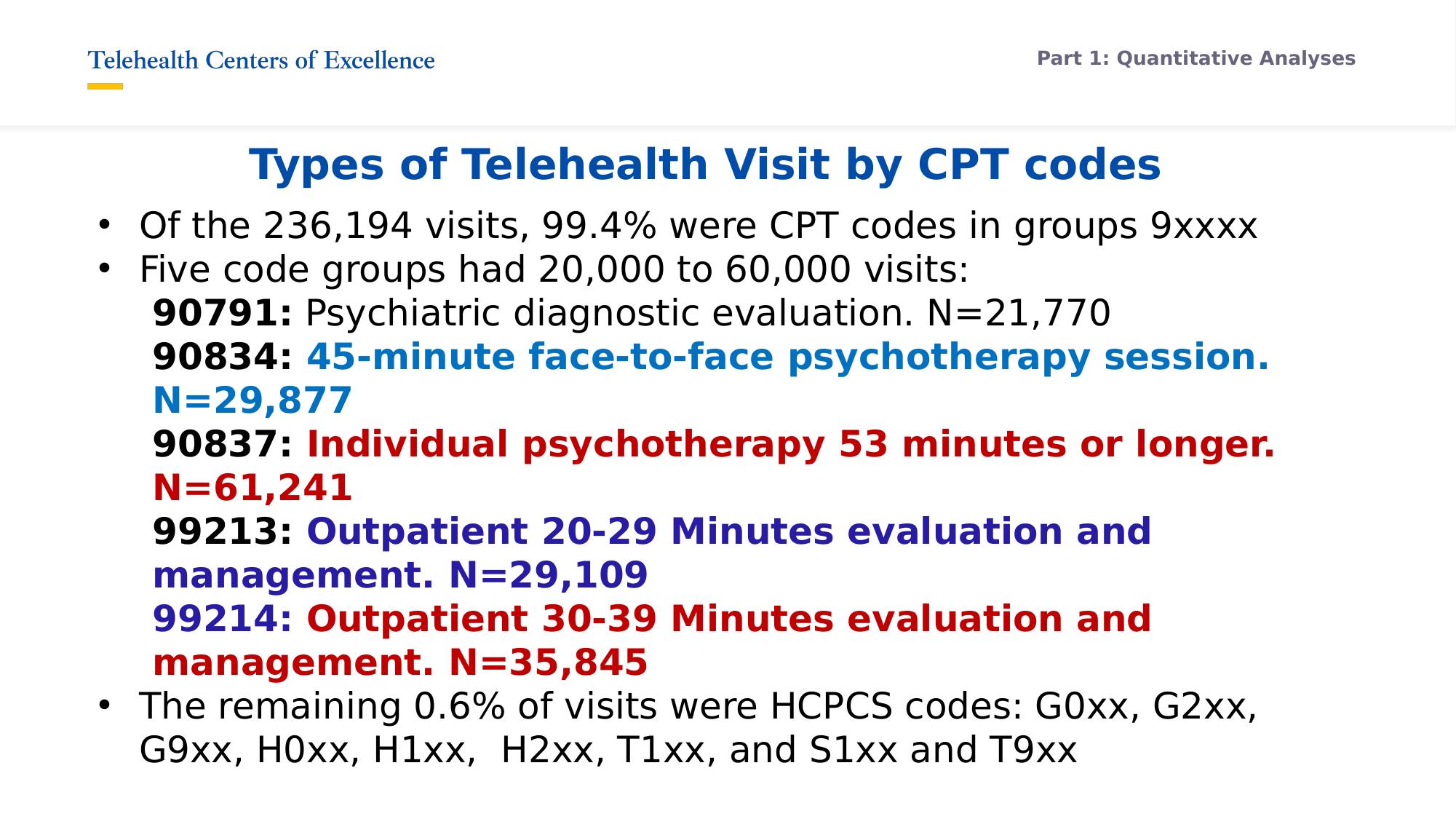

Part 1: Quantitative Analyses
# Types of Telehealth Visit by CPT codes
Of the 236,194 visits, 99.4% were CPT codes in groups 9xxxx
Five code groups had 20,000 to 60,000 visits:
90791: Psychiatric diagnostic evaluation. N=21,770
90834: 45-minute face-to-face psychotherapy session. N=29,877
90837: Individual psychotherapy 53 minutes or longer. N=61,241
99213: Outpatient 20-29 Minutes evaluation and management. N=29,109
99214: Outpatient 30-39 Minutes evaluation and management. N=35,845
The remaining 0.6% of visits were HCPCS codes: G0xx, G2xx,  G9xx, H0xx, H1xx,  H2xx, T1xx, and S1xx and T9xx